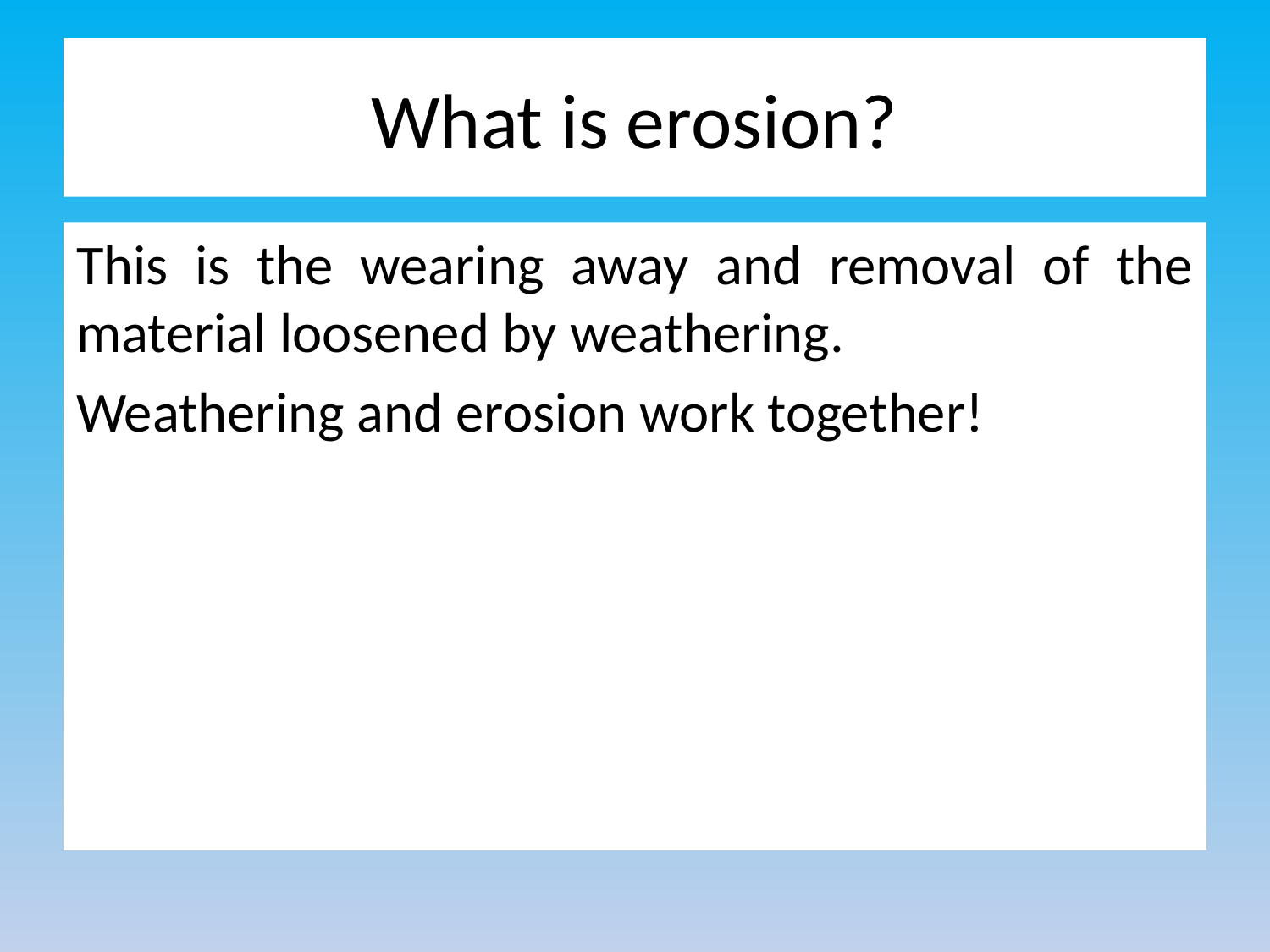

# What is erosion?
This is the wearing away and removal of the material loosened by weathering.
Weathering and erosion work together!